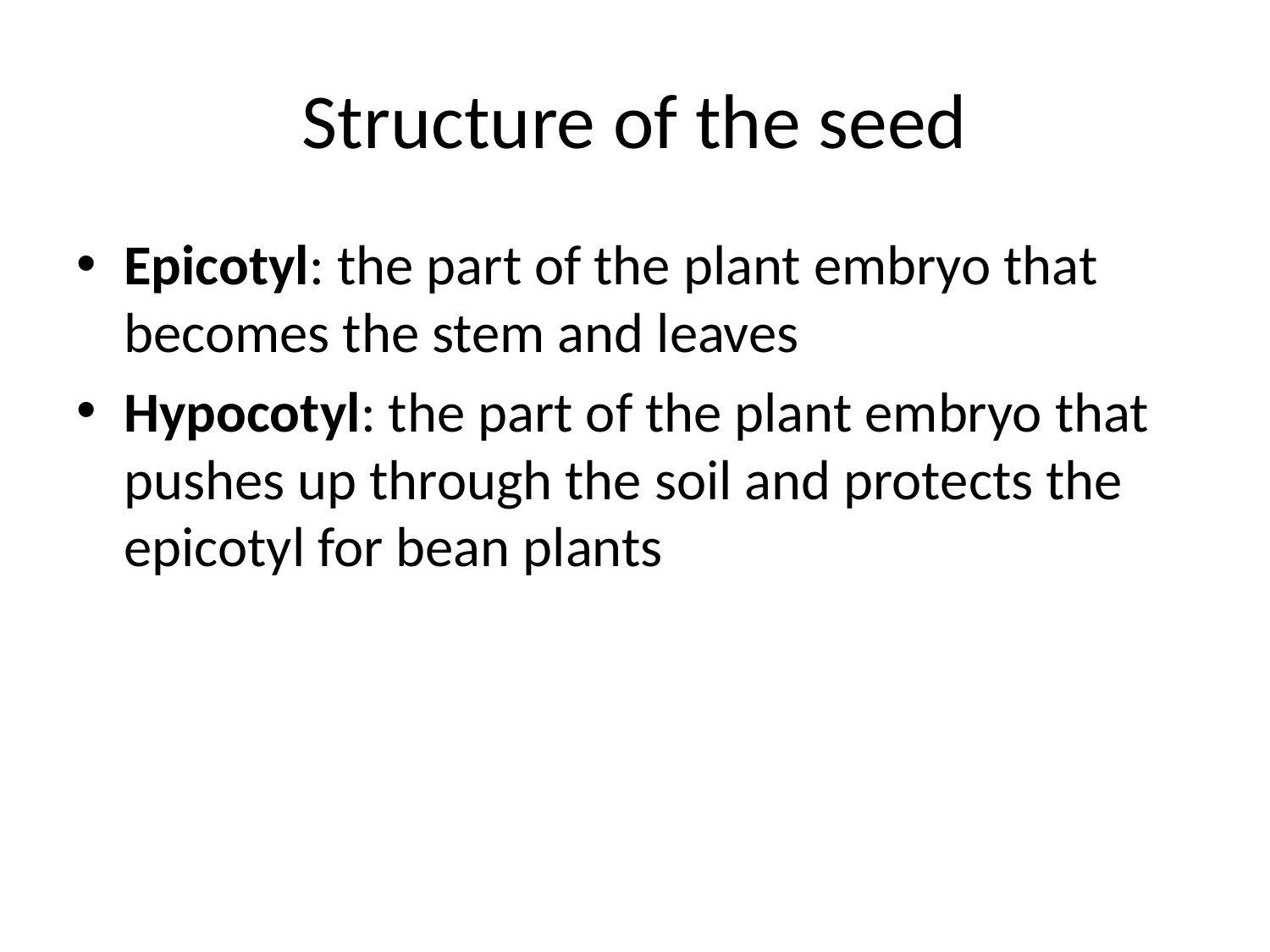

# Structure of the seed
Epicotyl: the part of the plant embryo that becomes the stem and leaves
Hypocotyl: the part of the plant embryo that pushes up through the soil and protects the epicotyl for bean plants